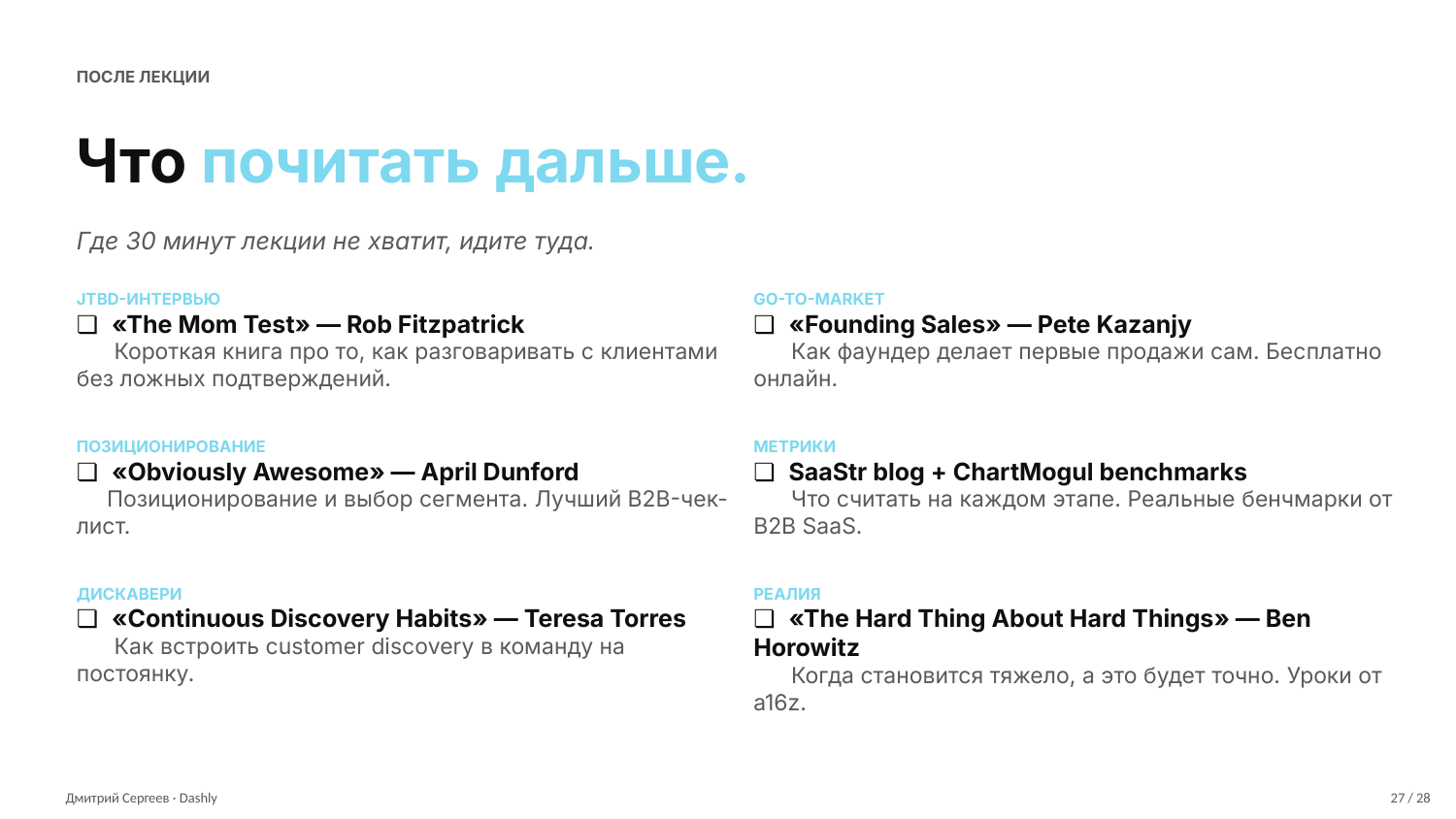

ПОСЛЕ ЛЕКЦИИ
Что почитать дальше.
Где 30 минут лекции не хватит, идите туда.
JTBD-ИНТЕРВЬЮ
❏  «The Mom Test» — Rob Fitzpatrick
      Короткая книга про то, как разговаривать с клиентами без ложных подтверждений.
GO-TO-MARKET
❏  «Founding Sales» — Pete Kazanjy
      Как фаундер делает первые продажи сам. Бесплатно онлайн.
ПОЗИЦИОНИРОВАНИЕ
❏  «Obviously Awesome» — April Dunford
      Позиционирование и выбор сегмента. Лучший B2B-чек-лист.
МЕТРИКИ
❏  SaaStr blog + ChartMogul benchmarks
      Что считать на каждом этапе. Реальные бенчмарки от B2B SaaS.
ДИСКАВЕРИ
❏  «Continuous Discovery Habits» — Teresa Torres
      Как встроить customer discovery в команду на постоянку.
РЕАЛИЯ
❏  «The Hard Thing About Hard Things» — Ben Horowitz
      Когда становится тяжело, а это будет точно. Уроки от a16z.
Дмитрий Сергеев · Dashly
27 / 28